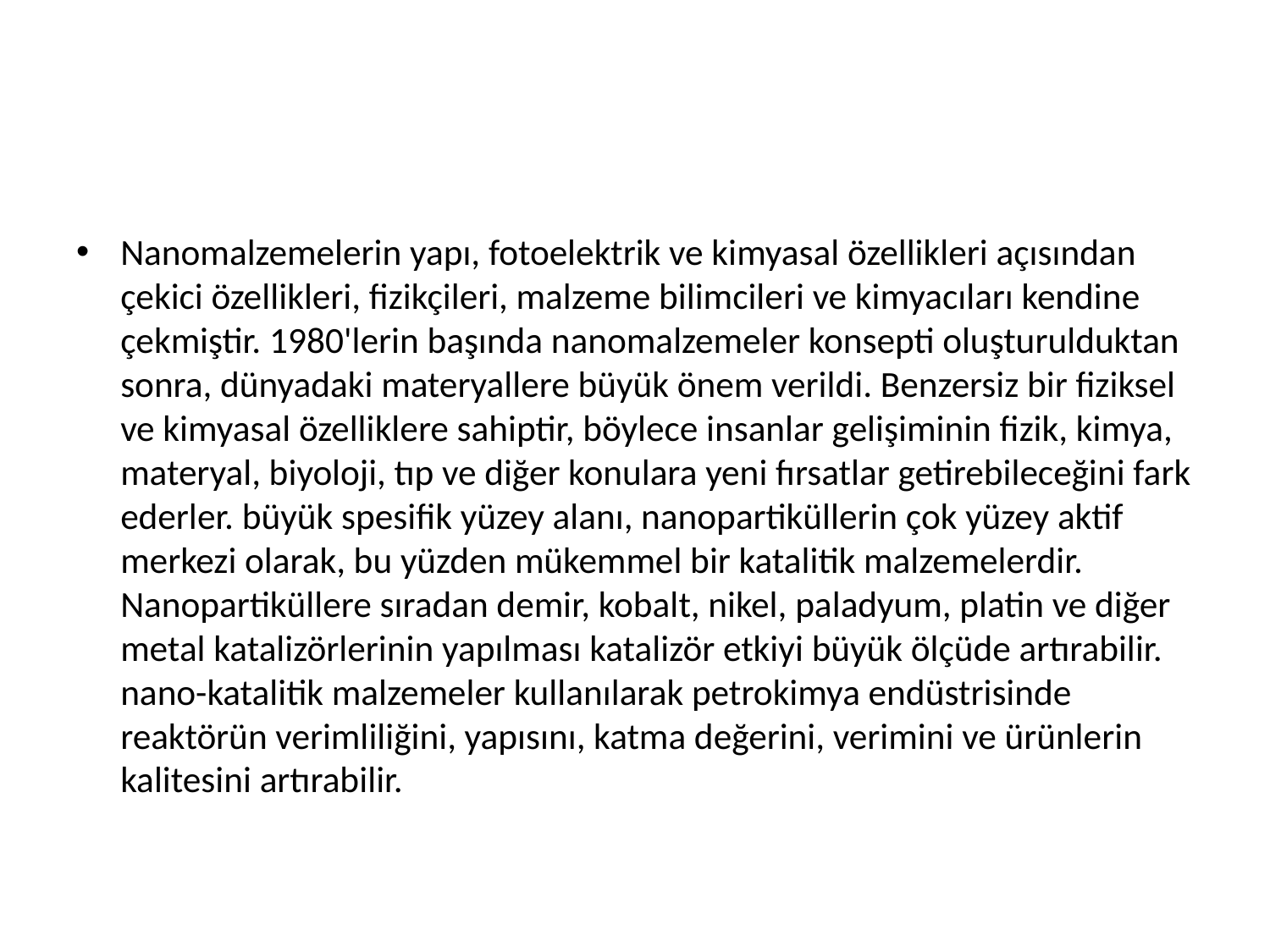

#
Nanomalzemelerin yapı, fotoelektrik ve kimyasal özellikleri açısından çekici özellikleri, fizikçileri, malzeme bilimcileri ve kimyacıları kendine çekmiştir. 1980'lerin başında nanomalzemeler konsepti oluşturulduktan sonra, dünyadaki materyallere büyük önem verildi. Benzersiz bir fiziksel ve kimyasal özelliklere sahiptir, böylece insanlar gelişiminin fizik, kimya, materyal, biyoloji, tıp ve diğer konulara yeni fırsatlar getirebileceğini fark ederler. büyük spesifik yüzey alanı, nanopartiküllerin çok yüzey aktif merkezi olarak, bu yüzden mükemmel bir katalitik malzemelerdir. Nanopartiküllere sıradan demir, kobalt, nikel, paladyum, platin ve diğer metal katalizörlerinin yapılması katalizör etkiyi büyük ölçüde artırabilir. nano-katalitik malzemeler kullanılarak petrokimya endüstrisinde reaktörün verimliliğini, yapısını, katma değerini, verimini ve ürünlerin kalitesini artırabilir.